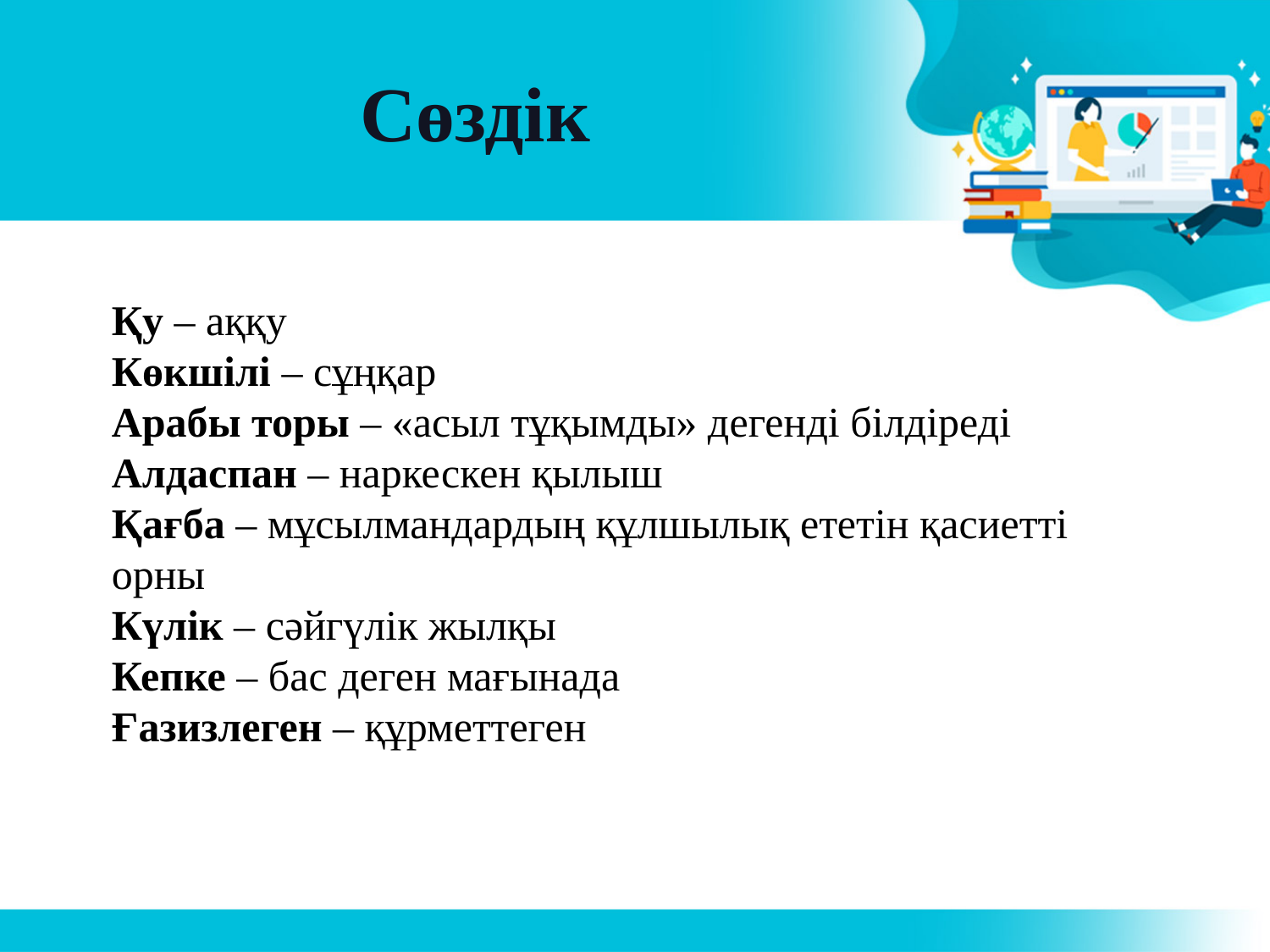

# Сөздік
Қу – аққу
Көкшілі – сұңқар
Арабы торы – «асыл тұқымды» дегенді білдіреді
Алдаспан – наркескен қылыш
Қағба – мұсылмандардың құлшылық ететін қасиетті орны
Күлік – сәйгүлік жылқы
Кепке – бас деген мағынада
Ғазизлеген – құрметтеген
2
3
4
3
2
5